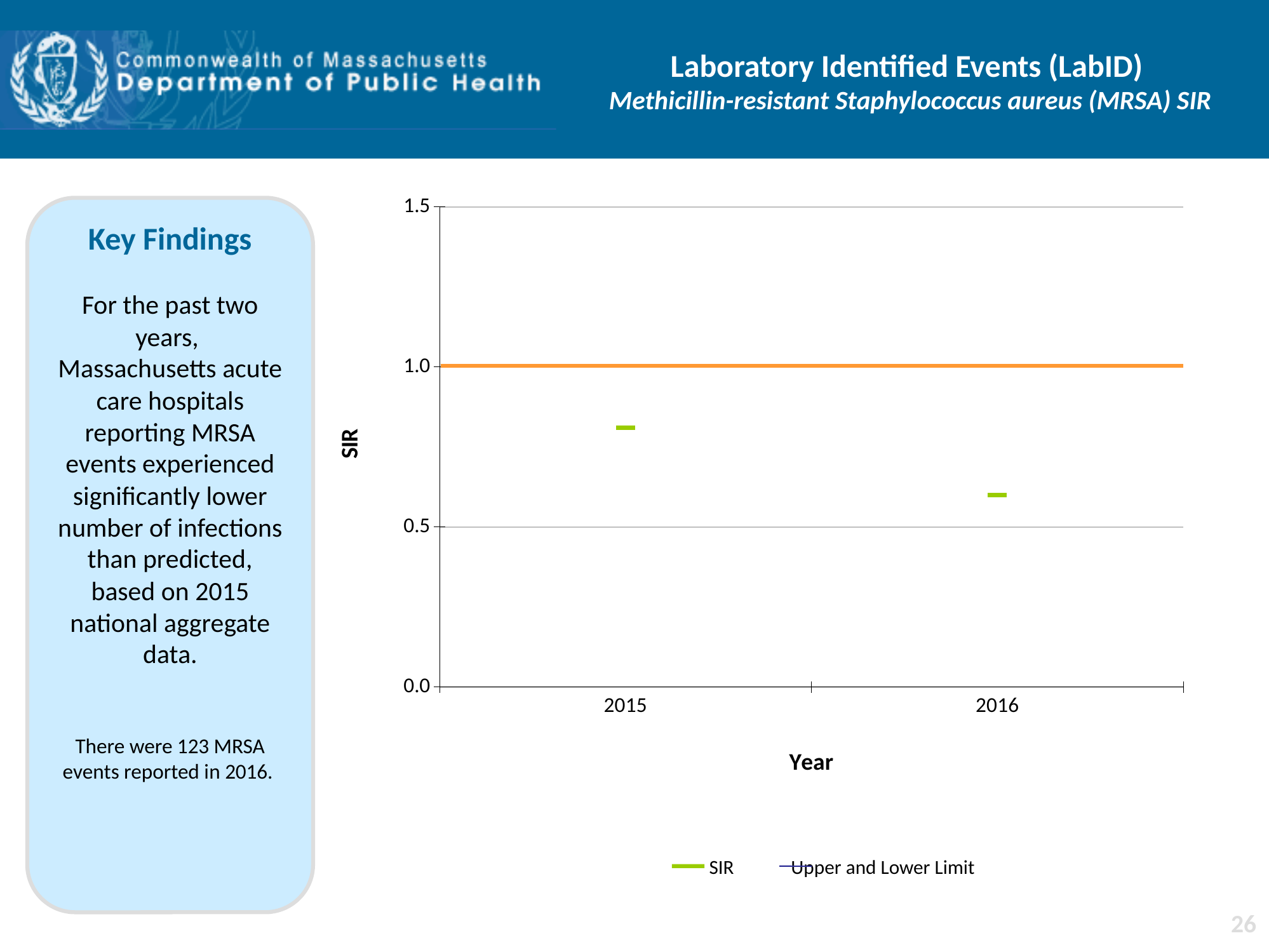

# Laboratory Identified Events (LabID) Methicillin-resistant Staphylococcus aureus (MRSA) SIR

### Chart

| Category | CI_HI | CI_LO | SIR |
|---|---|---|---|
| 2015 | 0.93 | 0.69 | 0.81 |
| 2016 | 0.7 | 0.49 | 0.6 |
Key Findings

For the past two years,  Massachusetts acute care hospitals reporting MRSA events experienced significantly lower number of infections than predicted, based on 2015 national aggregate data.

There were 123 MRSA events reported in 2016.

           SIR	        Upper and Lower Limit

26